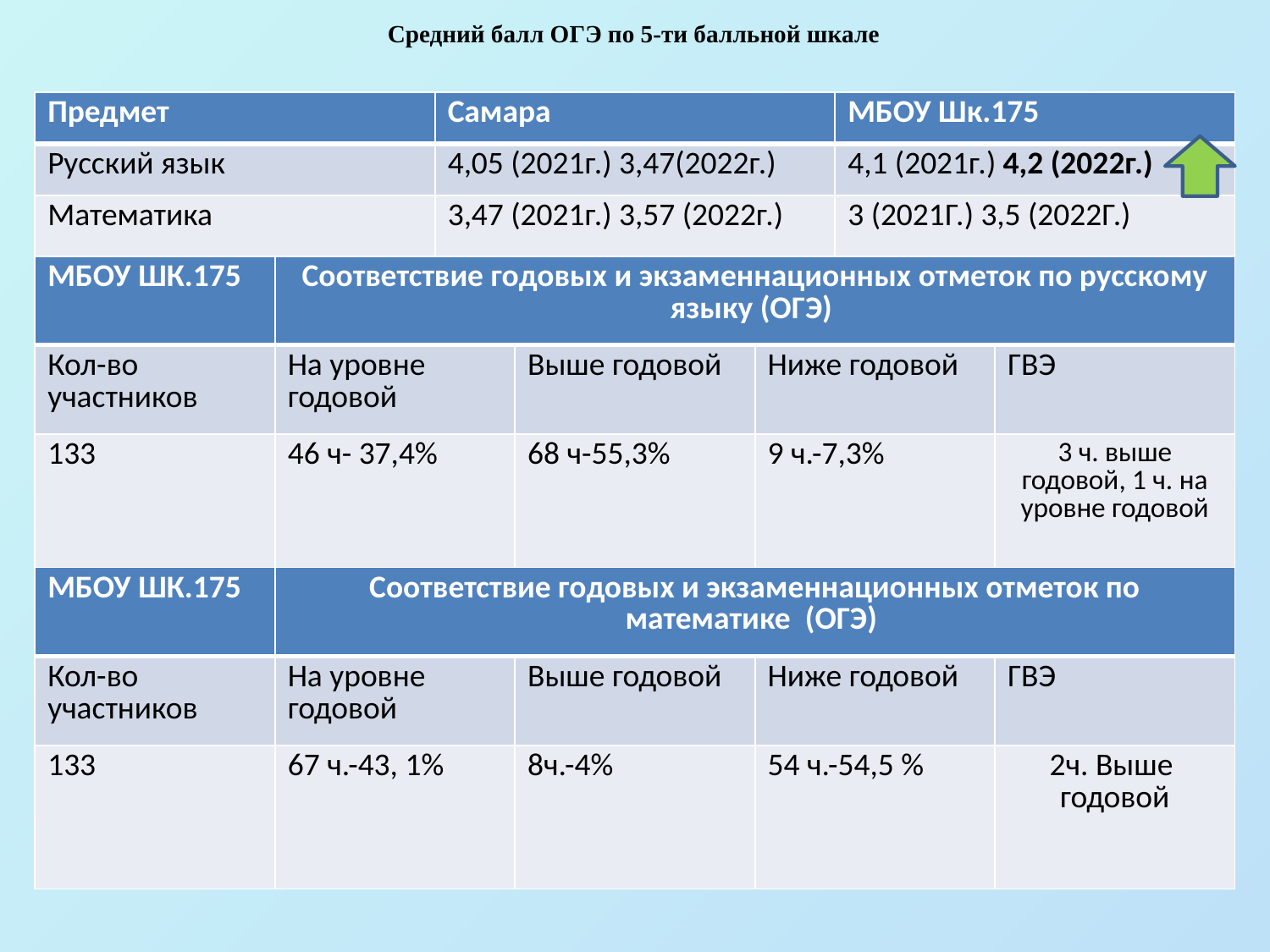

Средний балл ОГЭ по 5-ти балльной шкале

| Предмет | Самара | МБОУ Шк.175 |
| --- | --- | --- |
| Русский язык | 4,05 (2021г.) 3,47(2022г.) | 4,1 (2021г.) 4,2 (2022г.) |
| Математика | 3,47 (2021г.) 3,57 (2022г.) | 3 (2021Г.) 3,5 (2022Г.) |

| МБОУ ШК.175 | Соответствие годовых и экзаменнационных отметок по русскому языку (ОГЭ) |  |  |  |
| --- | --- | --- | --- | --- |
| Кол-во участников | На уровне годовой | Выше годовой | Ниже годовой | ГВЭ |
| 133 | 46 ч- 37,4% | 68 ч-55,3% | 9 ч.-7,3% | 3 ч. выше годовой, 1 ч. на уровне годовой |
| МБОУ ШК.175 | Соответствие годовых и экзаменнационных отметок по математике (ОГЭ) |  |  |  |
| --- | --- | --- | --- | --- |
| Кол-во участников | На уровне годовой | Выше годовой | Ниже годовой | ГВЭ |
| 133 | 67 ч.-43, 1% | 8ч.-4% | 54 ч.-54,5 % | 2ч. Выше годовой |